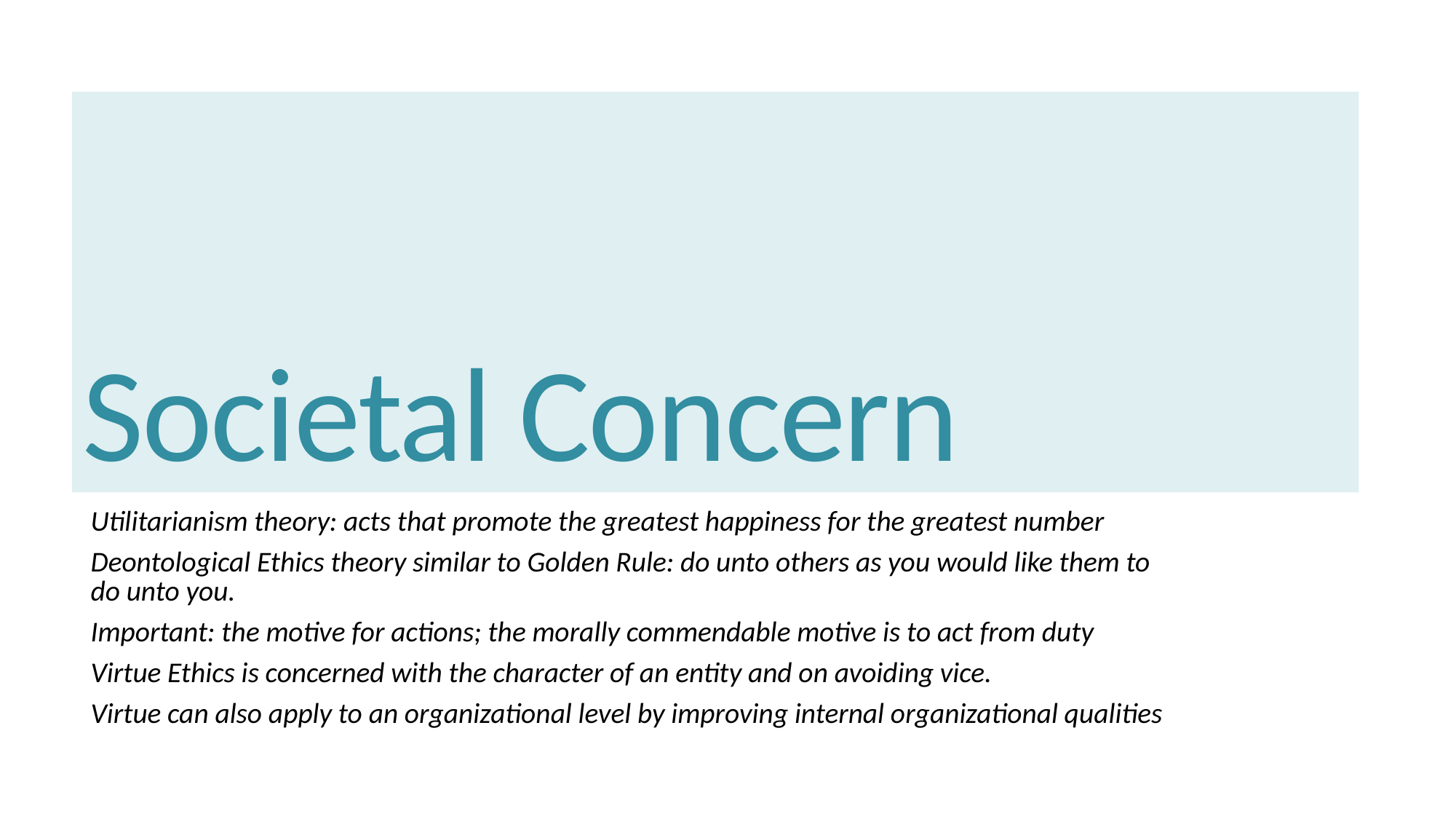

# Societal Concern

Utilitarianism theory: acts that promote the greatest happiness for the greatest number
Deontological Ethics theory similar to Golden Rule: do unto others as you would like them to do unto you.
Important: the motive for actions; the morally commendable motive is to act from duty
Virtue Ethics is concerned with the character of an entity and on avoiding vice.
Virtue can also apply to an organizational level by improving internal organizational qualities